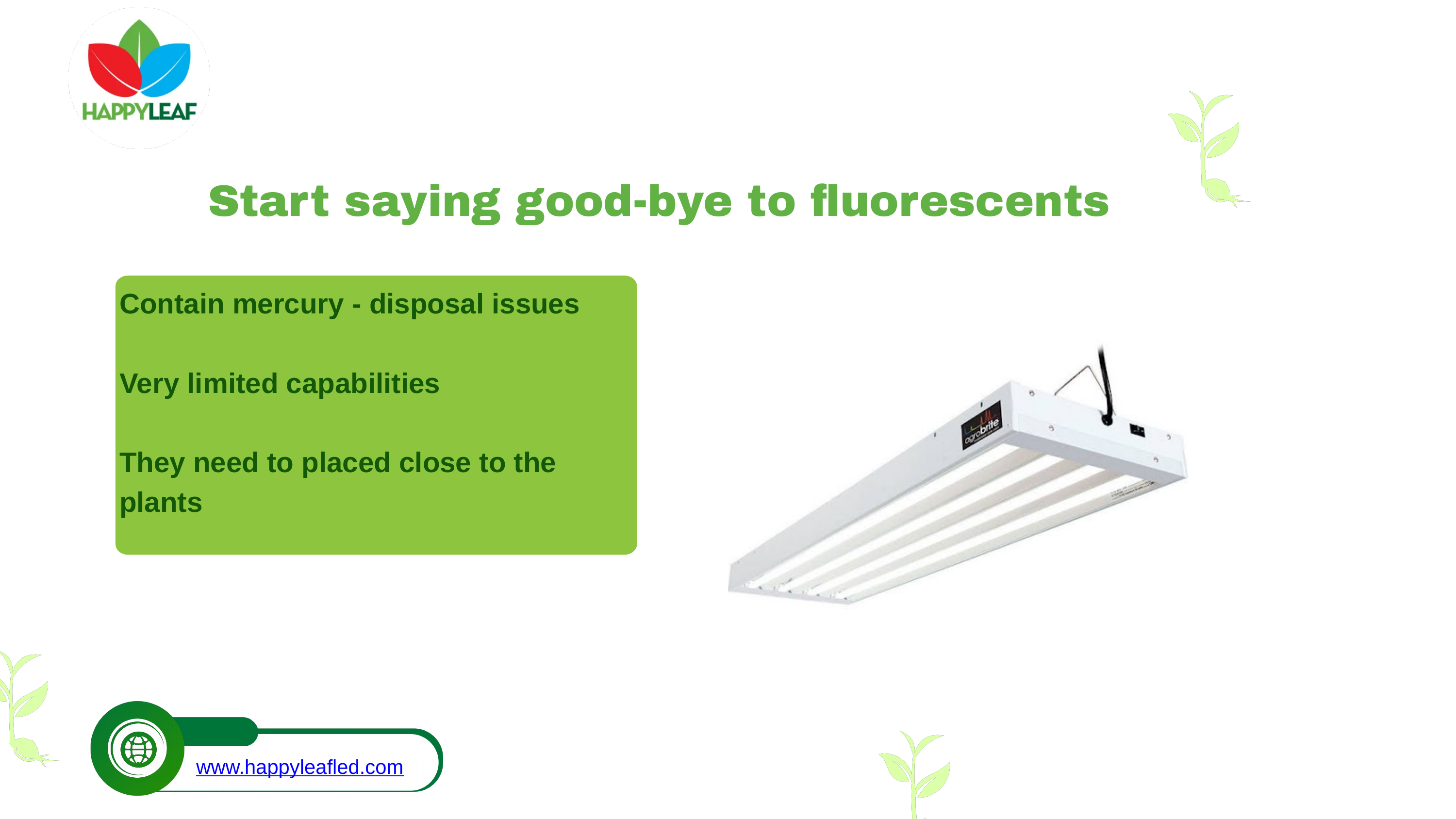

Start saying good-bye to fluorescents

Contain mercury - disposal issues

Very limited capabilities

They need to placed close to the plants

www.happyleafled.com